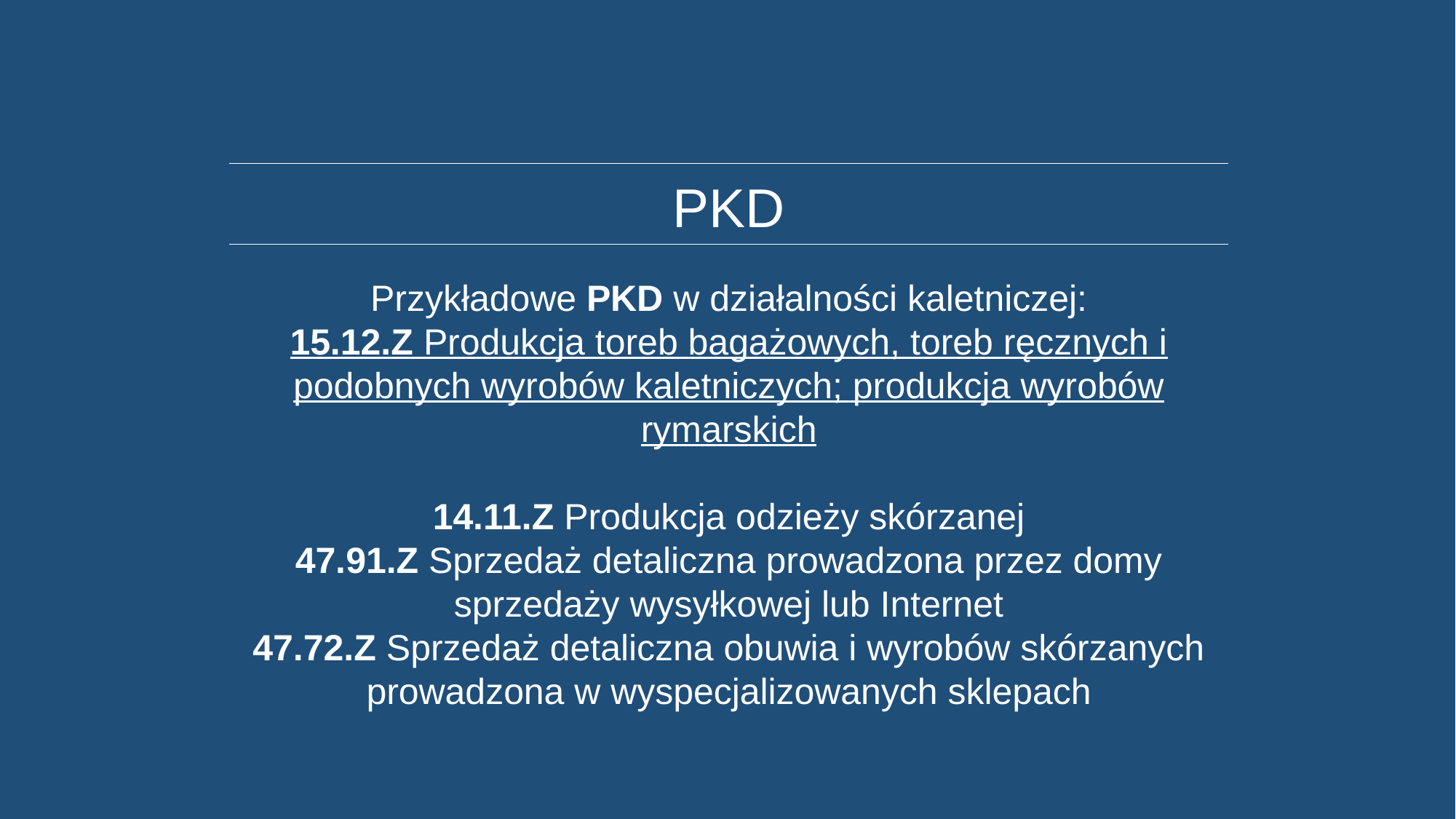

PKD
Przykładowe PKD w działalności kaletniczej:
15.12.Z Produkcja toreb bagażowych, toreb ręcznych i podobnych wyrobów kaletniczych; produkcja wyrobów rymarskich

14.11.Z Produkcja odzieży skórzanej
47.91.Z Sprzedaż detaliczna prowadzona przez domy sprzedaży wysyłkowej lub Internet
47.72.Z Sprzedaż detaliczna obuwia i wyrobów skórzanych prowadzona w wyspecjalizowanych sklepach